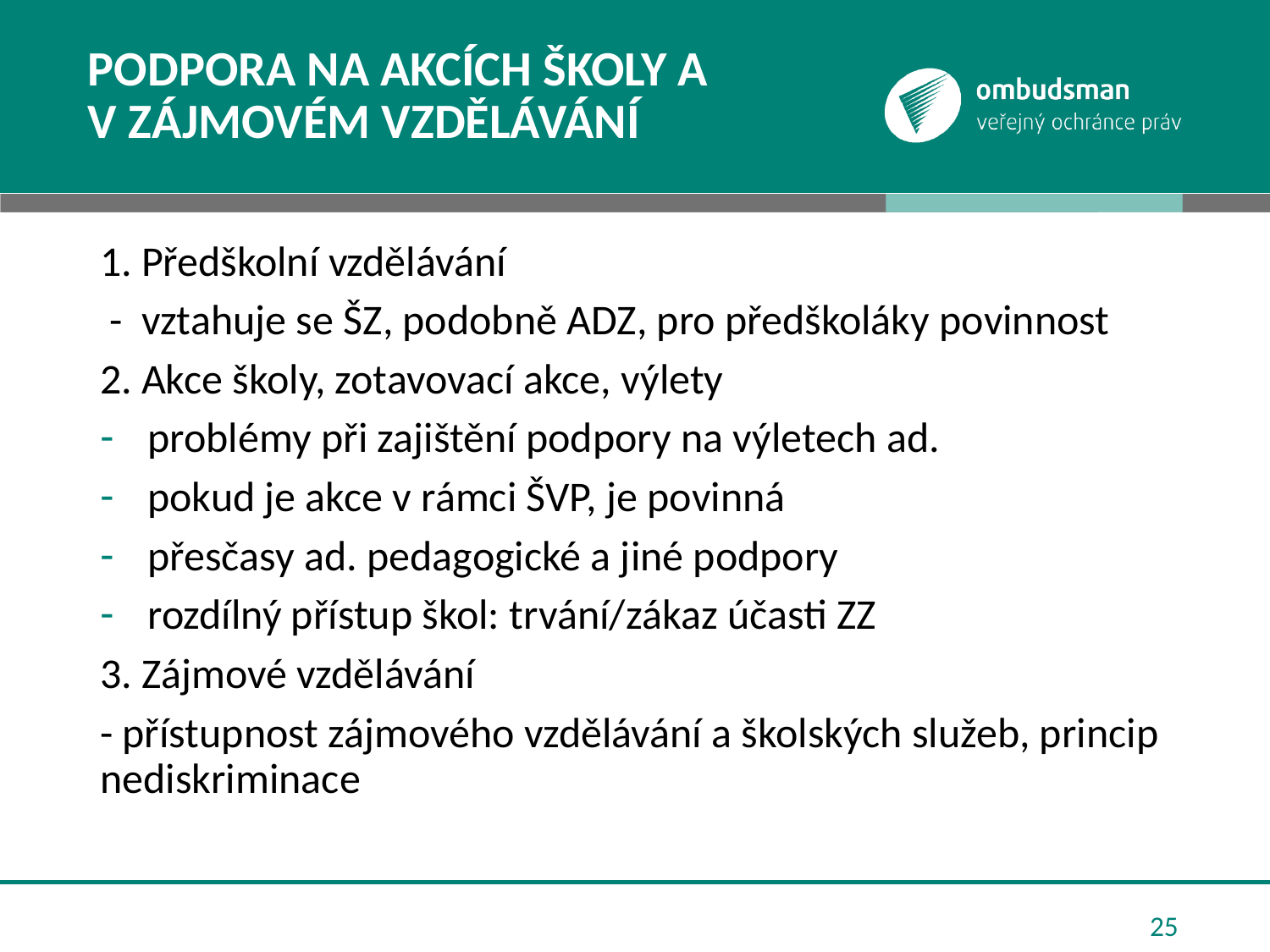

# Podpora na akcích školy a v zájmovém vzdělávání
1. Předškolní vzdělávání
 -  vztahuje se ŠZ, podobně ADZ, pro předškoláky povinnost
2. Akce školy, zotavovací akce, výlety
problémy při zajištění podpory na výletech ad.
pokud je akce v rámci ŠVP, je povinná
přesčasy ad. pedagogické a jiné podpory
rozdílný přístup škol: trvání/zákaz účasti ZZ
3. Zájmové vzdělávání
- přístupnost zájmového vzdělávání a školských služeb, princip nediskriminace

25